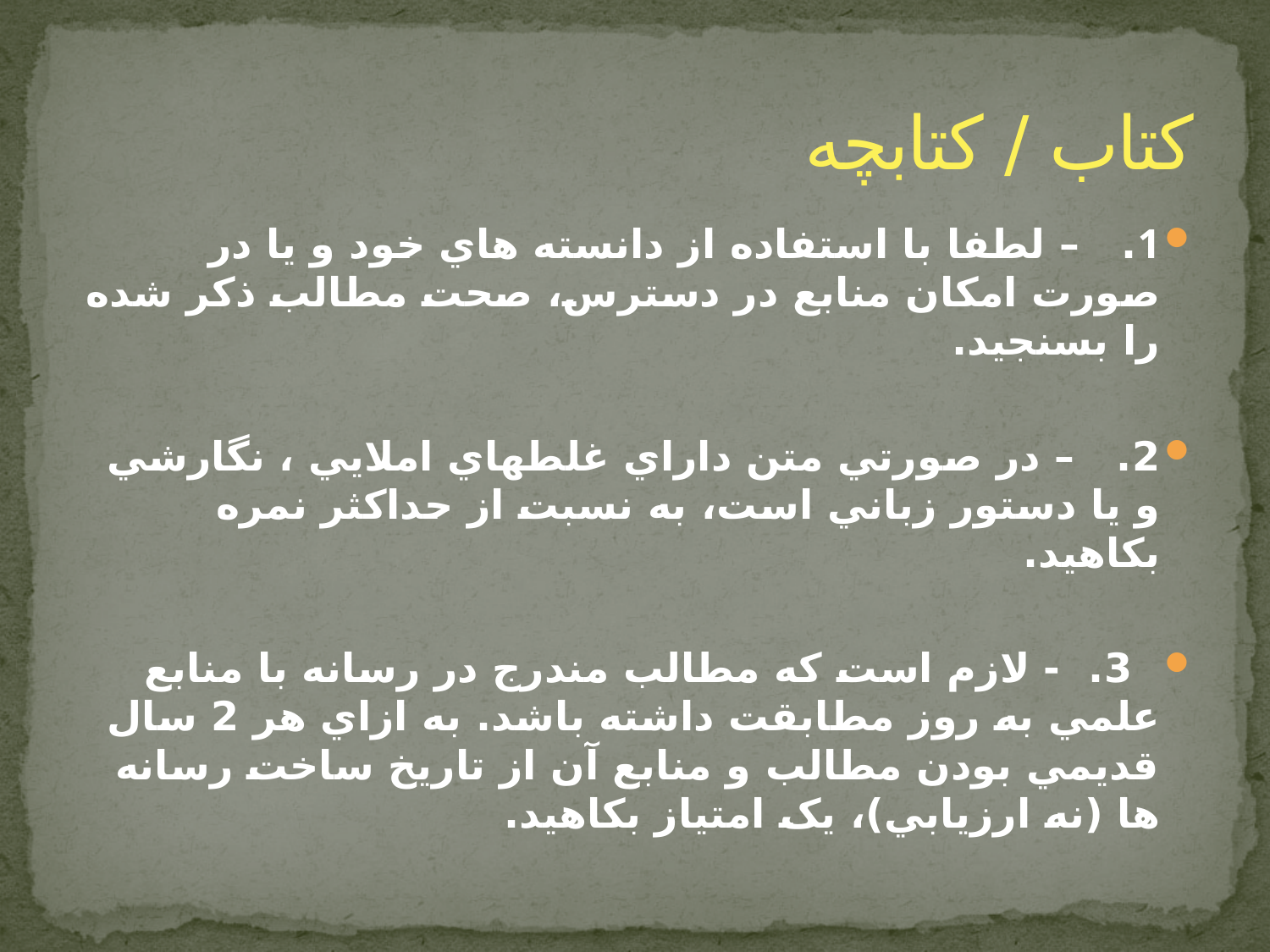

# کتاب / کتابچه
1.   – لطفا با استفاده از دانسته هاي خود و يا در صورت امکان منابع در دسترس، صحت مطالب ذکر شده را بسنجيد.

2.   – در صورتي متن داراي غلطهاي املايي ، نگارشي و يا دستور زباني است، به نسبت از حداکثر نمره بکاهيد.

  3.  - لازم است که مطالب مندرج در رسانه با منابع علمي به روز مطابقت داشته باشد. به ازاي هر 2 سال قديمي بودن مطالب و منابع آن از تاريخ ساخت رسانه ها (نه ارزيابي)، يک امتياز بکاهيد.